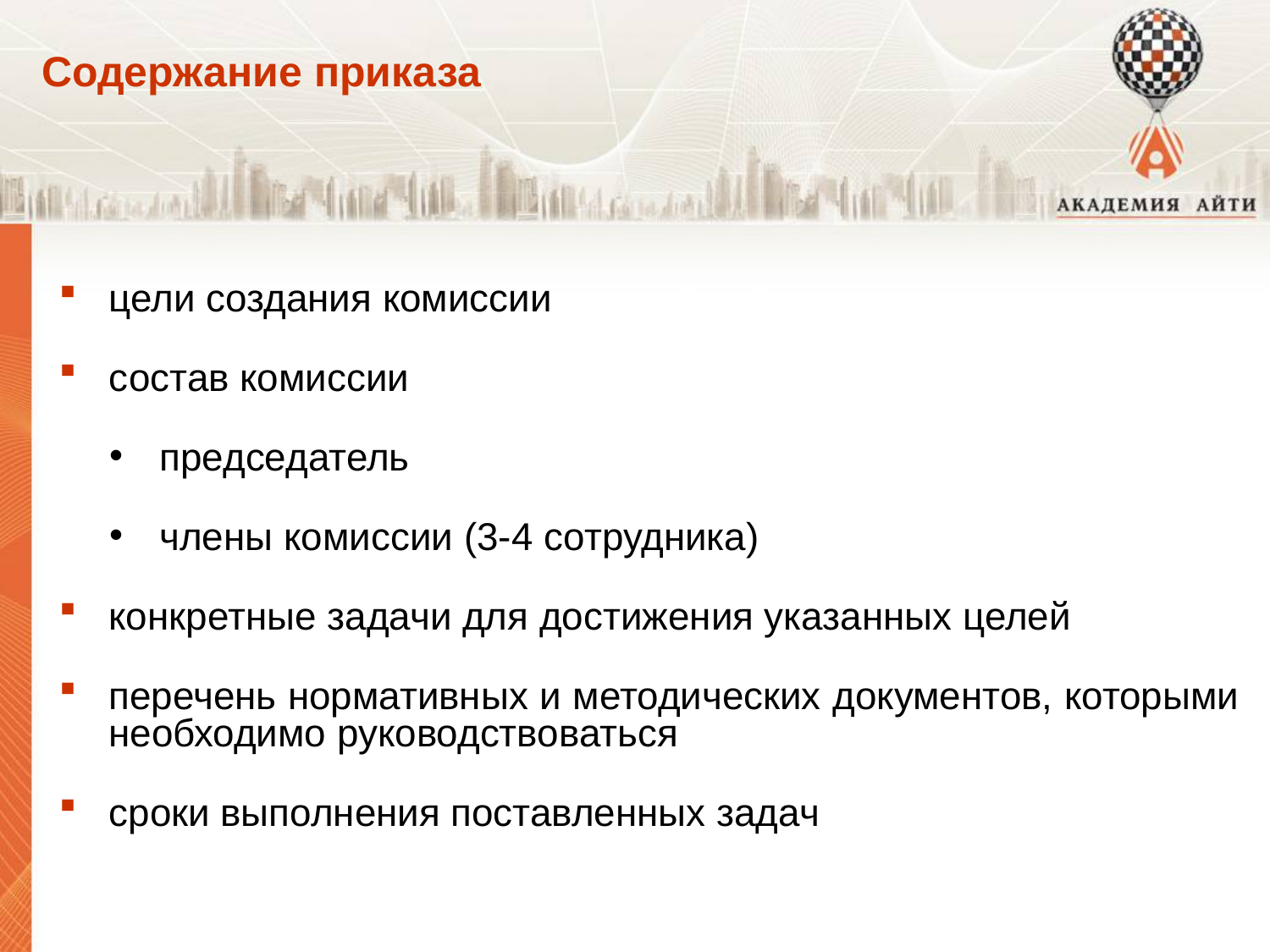

# Содержание приказа
цели создания комиссии
состав комиссии
председатель
члены комиссии (3-4 сотрудника)
конкретные задачи для достижения указанных целей
перечень нормативных и методических документов, которыми необходимо руководствоваться
сроки выполнения поставленных задач